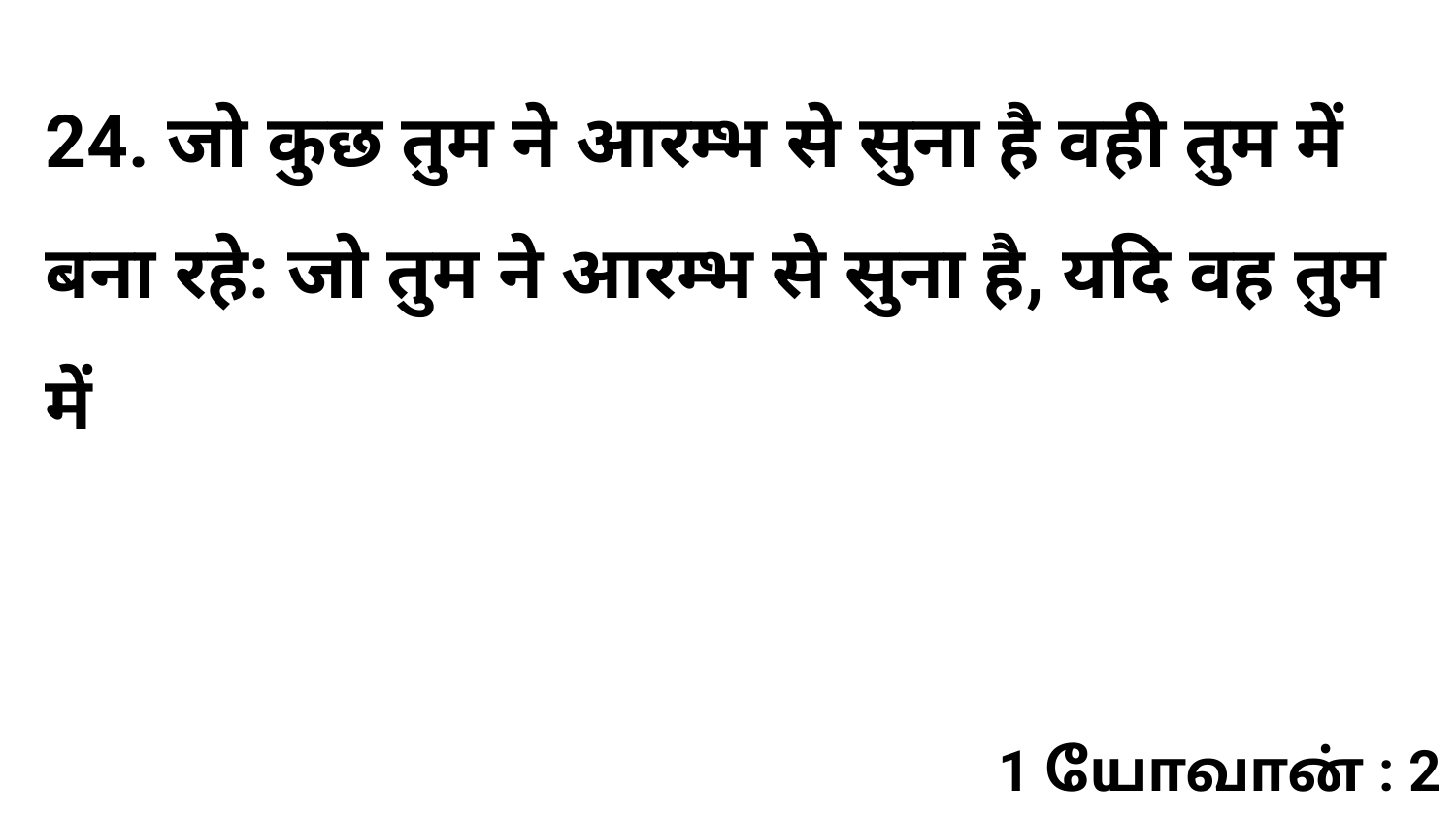

24. जो कुछ तुम ने आरम्भ से सुना है वही तुम में बना रहे: जो तुम ने आरम्भ से सुना है, यदि वह तुम में
1 யோவான் : 2